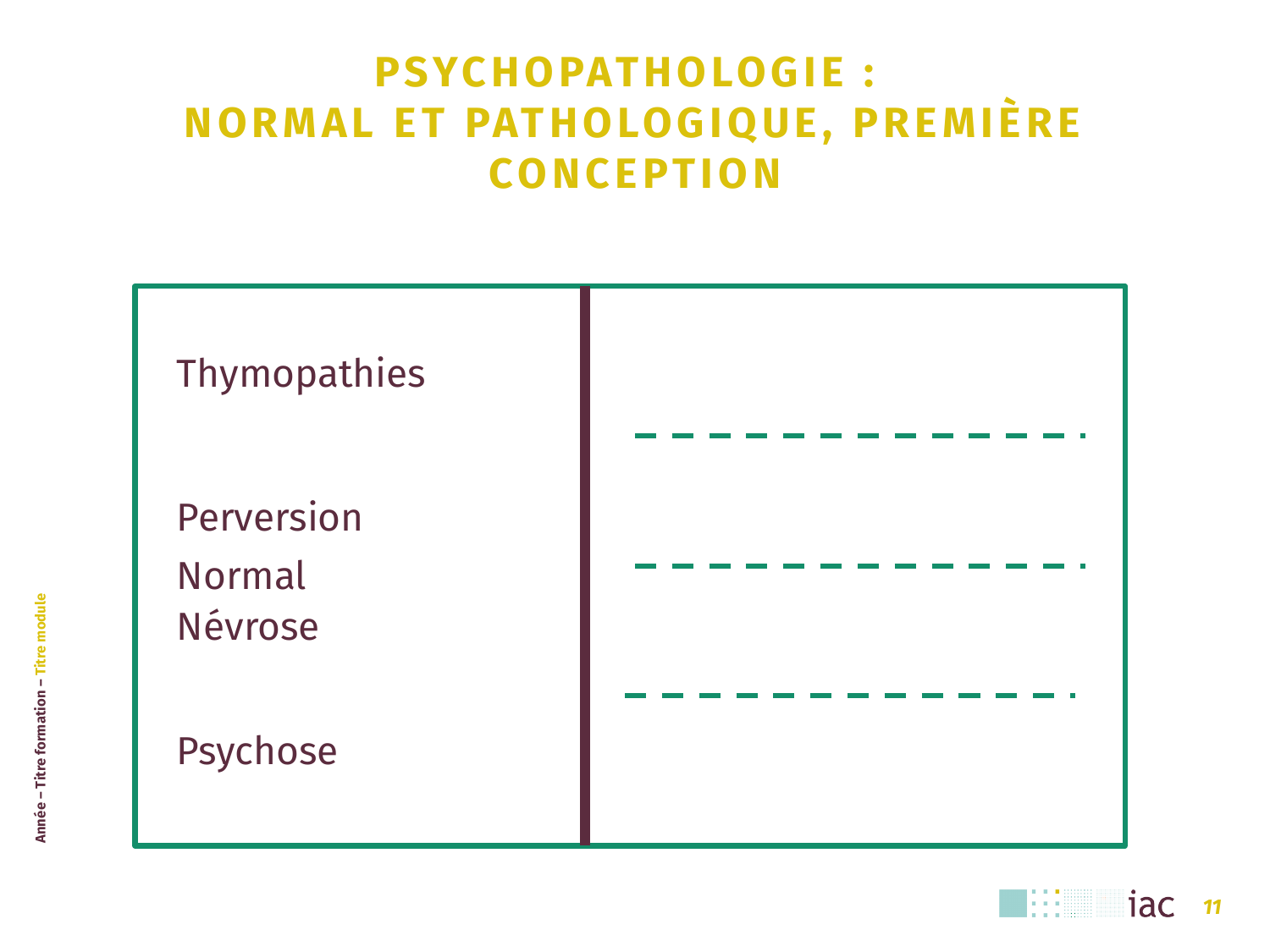

# Psychopathologie : normal et pathologique, première conception

				Thymopathies

				Perversion
	Normal
				Névrose

				Psychose